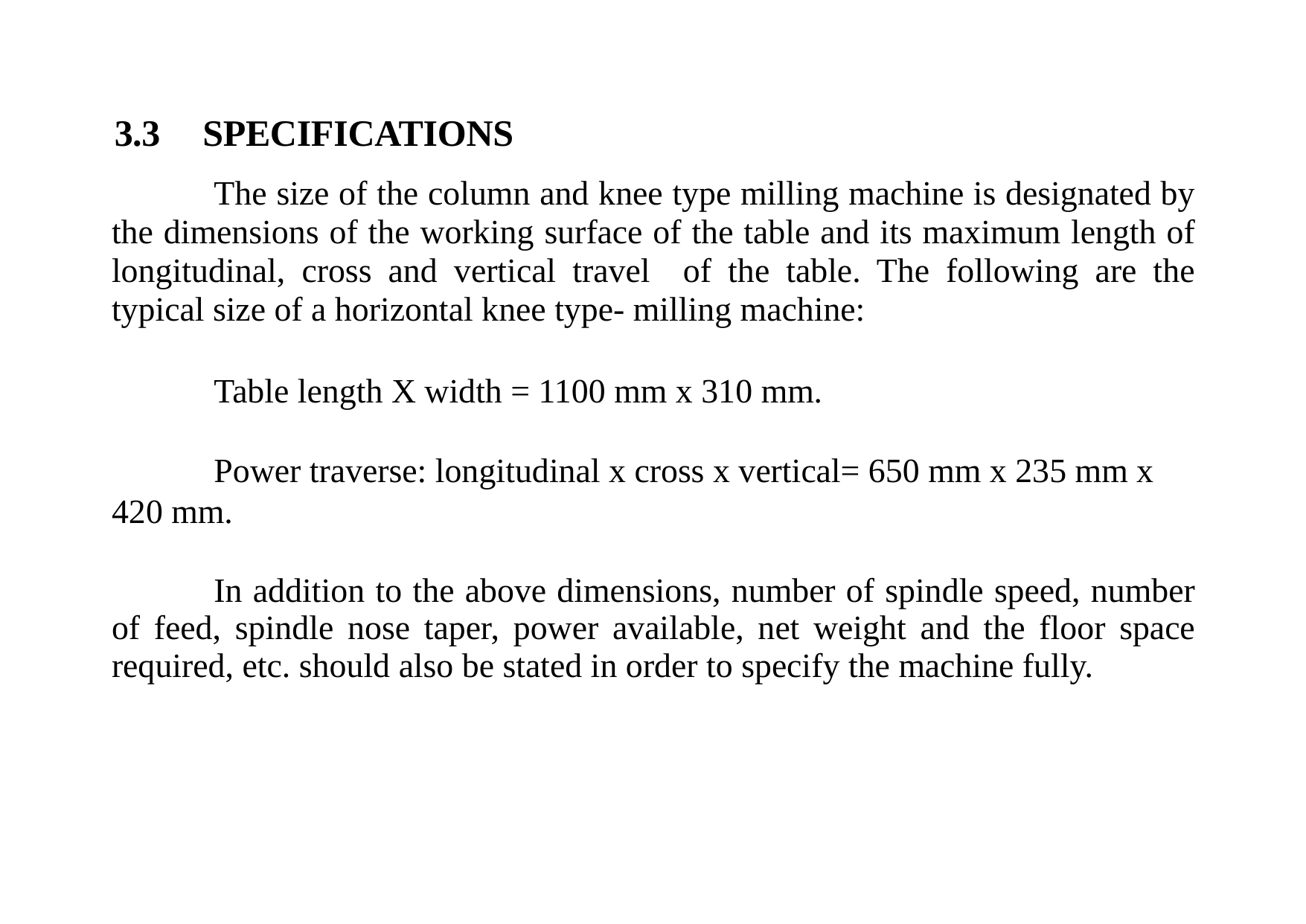

# 3.3	SPECIFICATIONS
The size of the column and knee type milling machine is designated by the dimensions of the working surface of the table and its maximum length of longitudinal, cross and vertical travel  of the table. The following are the typical size of a horizontal knee type- milling machine:

Table length X width = 1100 mm x 310 mm.

Power traverse: longitudinal x cross x vertical= 650 mm x 235 mm x 420 mm.

In addition to the above dimensions, number of spindle speed, number of feed, spindle nose taper, power available, net weight and the floor space required, etc. should also be stated in order to specify the machine fully.